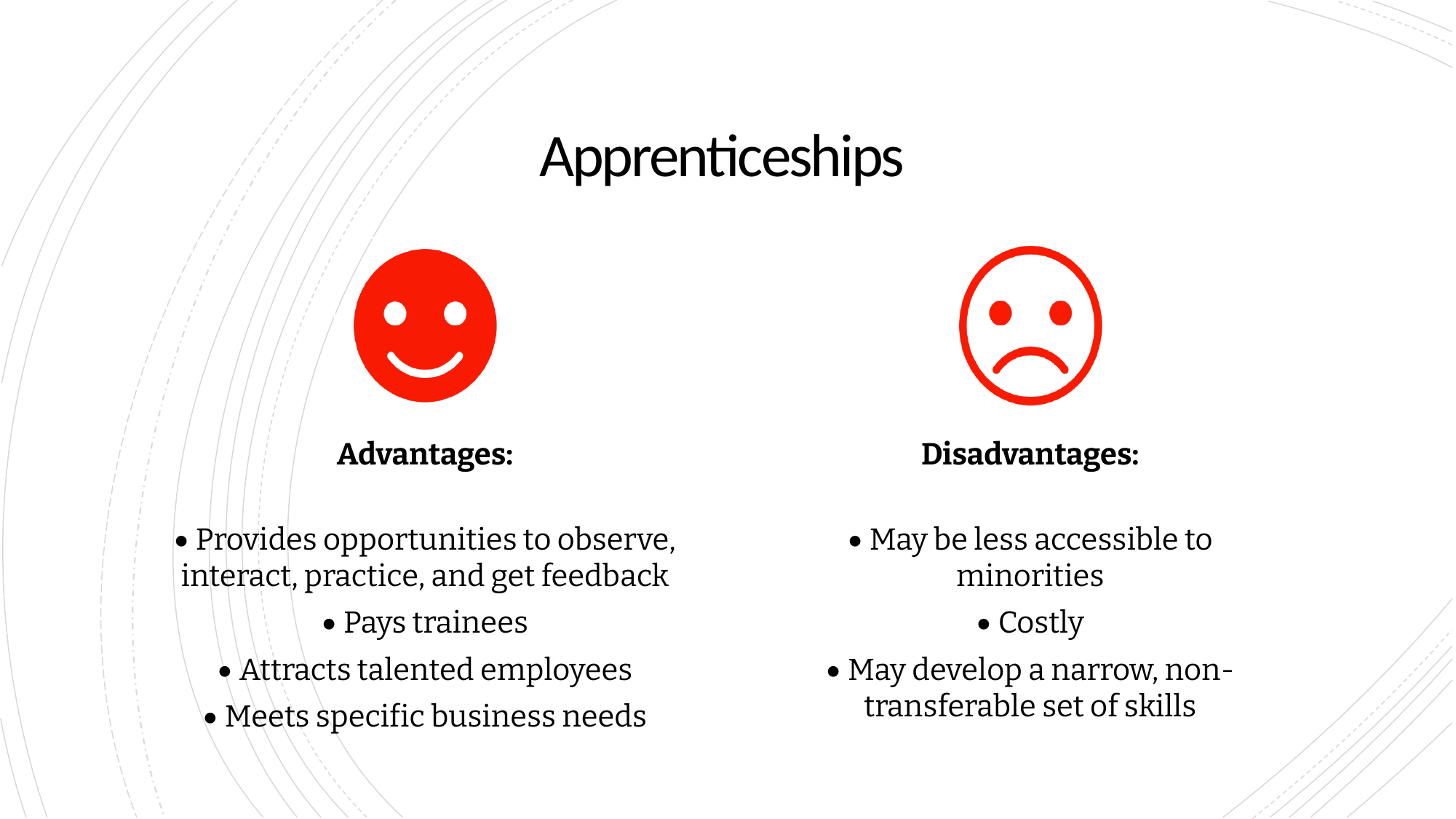

# Apprenticeships
Advantages:
• Provides opportunities to observe, interact, practice, and get feedback
• Pays trainees
• Attracts talented employees
• Meets specific business needs
Disadvantages:
• May be less accessible to minorities
• Costly
• May develop a narrow, non-transferable set of skills